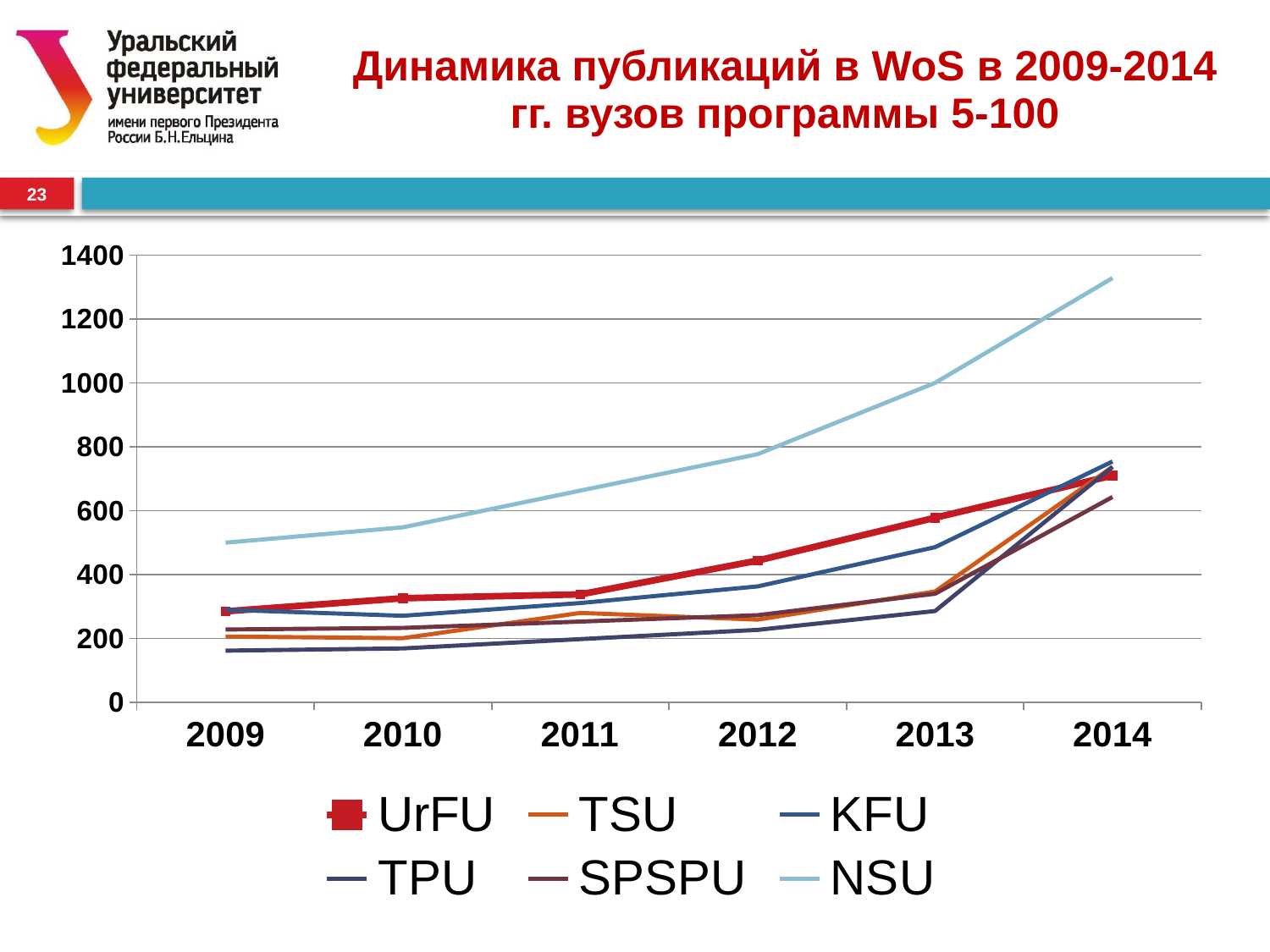

0
# Динамика публикаций в WoS в 2009-2014 гг. вузов программы 5-100
23

### Chart

| Category | UrFU | TSU | KFU | TPU | SPSPU | NSU |
|---|---|---|---|---|---|---|
| 2009 | 285.0 | 206.0 | 290.0 | 162.0 | 228.0 | 500.0 |
| 2010 | 326.0 | 201.0 | 271.0 | 169.0 | 233.0 | 548.0 |
| 2011 | 338.0 | 280.0 | 311.0 | 198.0 | 253.0 | 663.0 |
| 2012 | 444.0 | 259.0 | 363.0 | 227.0 | 273.0 | 777.0 |
| 2013 | 578.0 | 347.0 | 486.0 | 286.0 | 340.0 | 1000.0 |
| 2014 | 710.0 | 737.0 | 754.0 | 737.0 | 643.0 | 1328.0 |